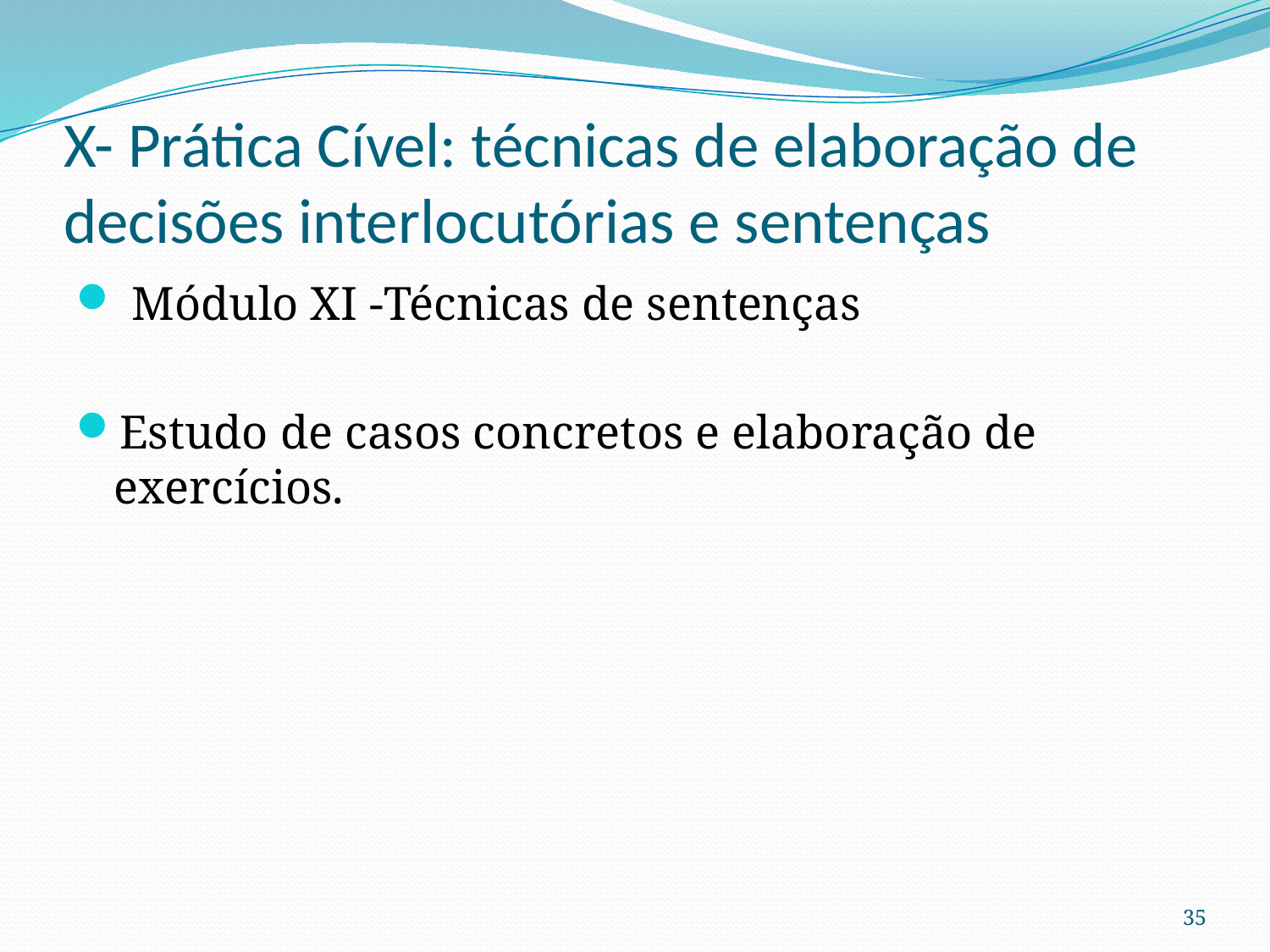

# X- Prática Cível: técnicas de elaboração de decisões interlocutórias e sentenças
 Módulo XI -Técnicas de sentenças

Estudo de casos concretos e elaboração de exercícios.
35